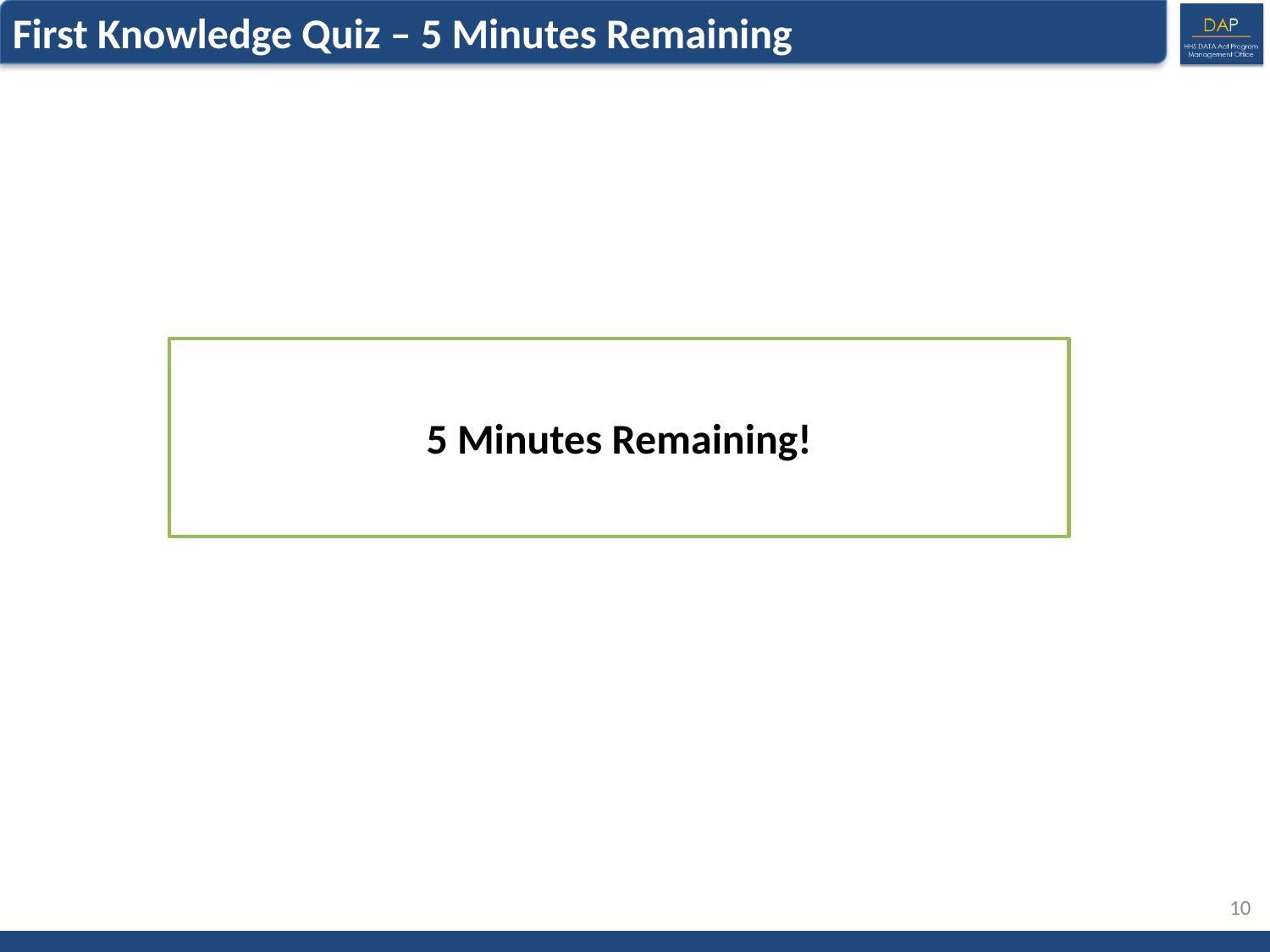

First Knowledge Quiz – 5 Minutes Remaining
5 Minutes Remaining!
10